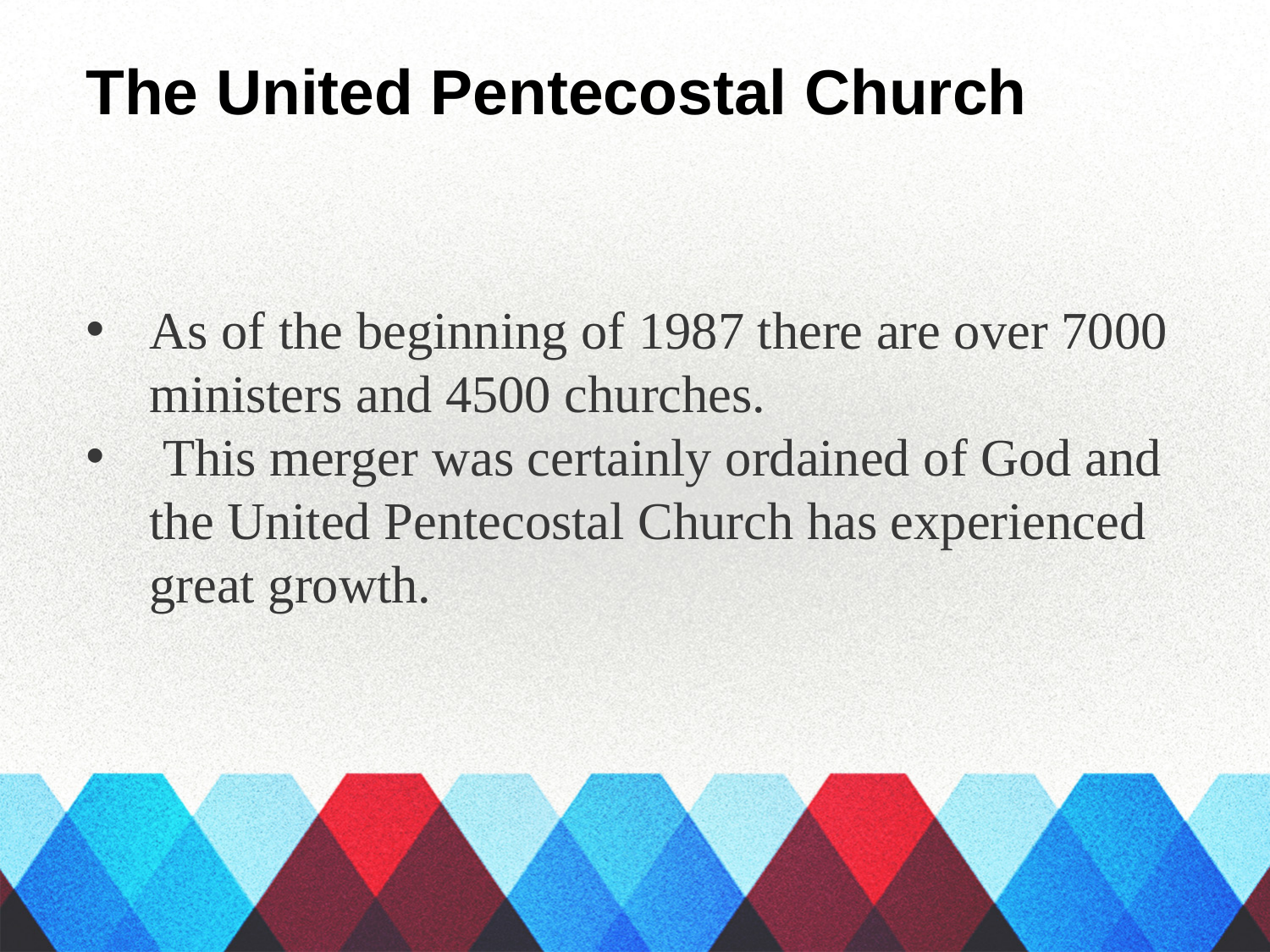

The United Pentecostal Church

As of the beginning of 1987 there are over 7000 ministers and 4500 churches.
 This merger was certainly ordained of God and the United Pentecostal Church has experienced great growth.